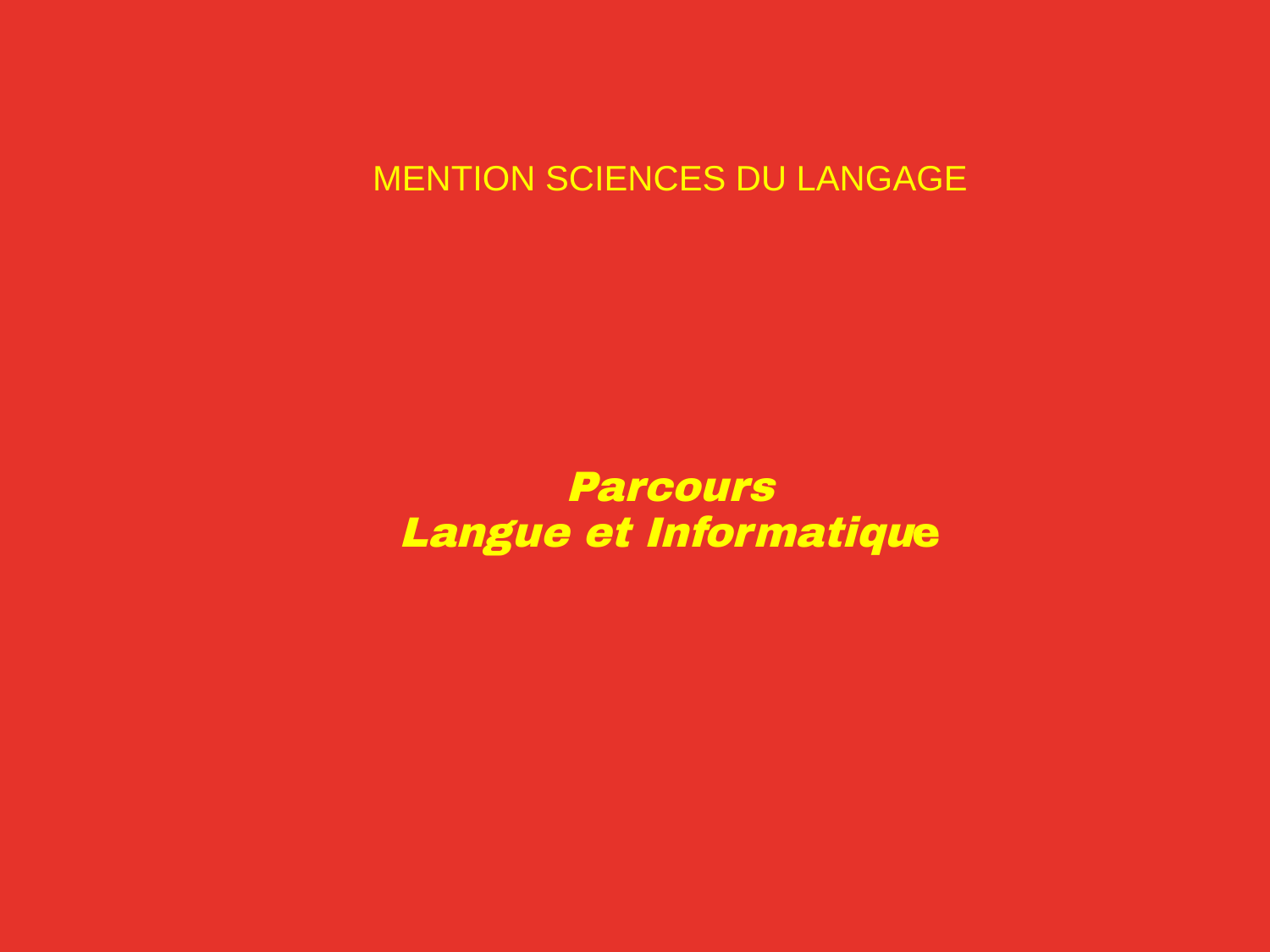

# MENTION SCIENCES DU LANGAGE Parcours Langue et Informatique

Parcours Langue et Informatique